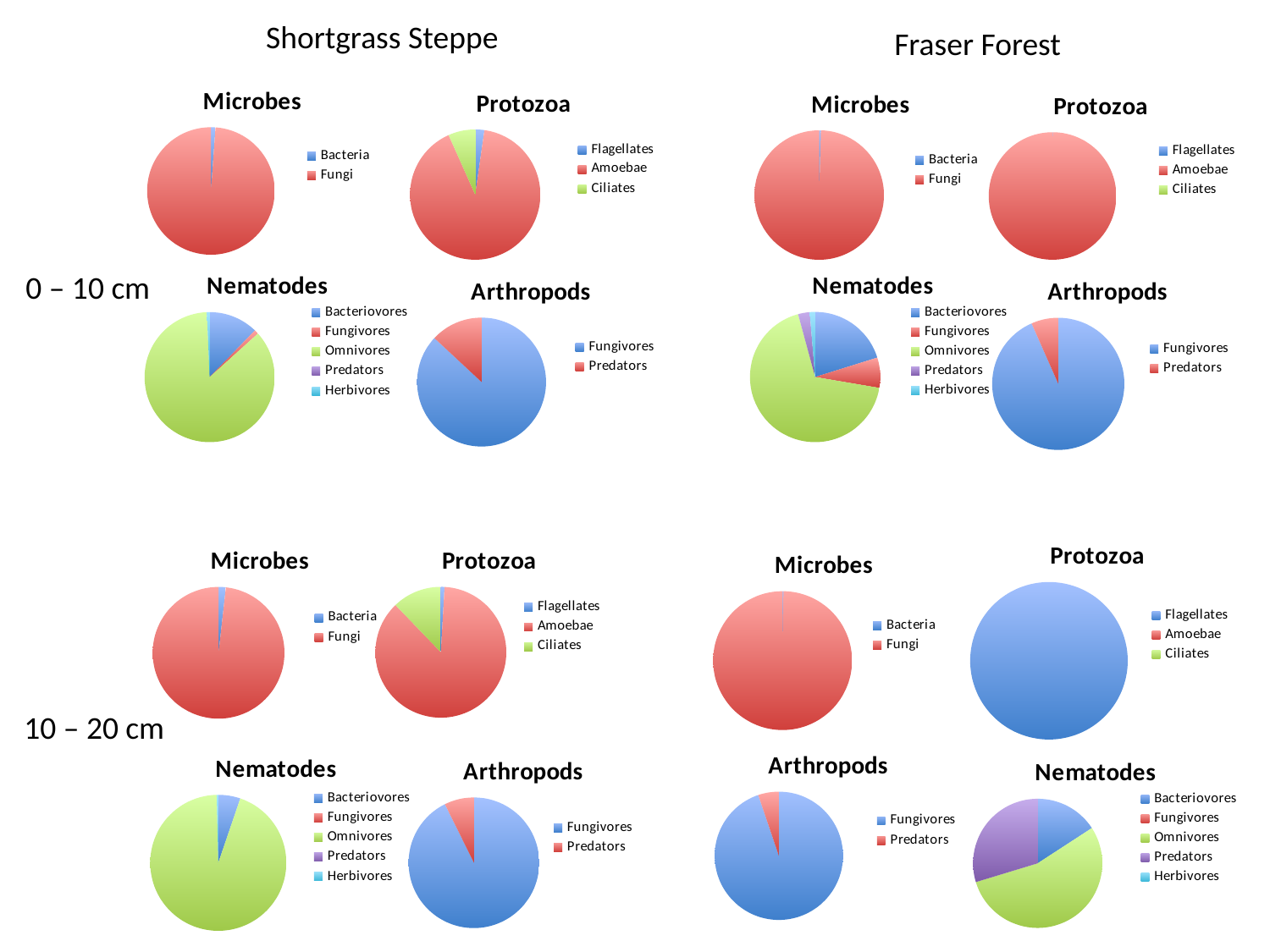

Shortgrass Steppe
Fraser Forest

### Chart: Microbes

| Category |  |
|---|---|
| Bacteria | 2.0828569995688637 |
| Fungi | 178.70396566283773 |

### Chart: Protozoa

| Category |  |
|---|---|
| Flagellates | 0.0015125695397355805 |
| Amoebae | 0.060735102134988415 |
| Ciliates | 0.00445317430036398 |

### Chart: Microbes

| Category |  |
|---|---|
| Bacteria | 4.342686092919181 |
| Fungi | 1043.4740178319328 |

### Chart: Protozoa

| Category |  |
|---|---|
| Flagellates | 3.291690073098511e-06 |
| Amoebae | 0.004250001943609791 |
| Ciliates | 0.0 |

### Chart: Nematodes

| Category |  |
|---|---|
| Bacteriovores | 0.110776805319515 |
| Fungivores | 0.04107933071798111 |
| Omnivores | 0.37368975261902504 |
| Predators | 0.015791764415863902 |
| Herbivores | 0.007288506653475633 |

### Chart: Nematodes

| Category |  |
|---|---|
| Bacteriovores | 0.47412318766050005 |
| Fungivores | 0.041392519962059414 |
| Omnivores | 3.329917131536544 |
| Predators | 0.0 |
| Herbivores | 0.026501843970241804 |
0 – 10 cm

### Chart: Arthropods

| Category |  |
|---|---|
| Fungivores | 0.0288227486666112 |
| Predators | 0.004326269270264489 |

### Chart: Arthropods

| Category |  |
|---|---|
| Fungivores | 0.08300314919751792 |
| Predators | 0.0058771959897932725 |

### Chart: Protozoa

| Category |  |
|---|---|
| Flagellates | 3.0782179249287905e-06 |
| Amoebae | 0.0 |
| Ciliates | 0.0 |

### Chart: Microbes

| Category |  |
|---|---|
| Bacteria | 2.3456273480544643 |
| Fungi | 129.78937058013 |

### Chart: Protozoa

| Category |  |
|---|---|
| Flagellates | 0.00012359076311300503 |
| Amoebae | 0.011803502976026205 |
| Ciliates | 0.00165391838258886 |

### Chart: Microbes

| Category |  |
|---|---|
| Bacteria | 2.15070360788529 |
| Fungi | 1098.8480062786207 |
10 – 20 cm

### Chart: Arthropods

| Category |  |
|---|---|
| Fungivores | 0.004469117783905302 |
| Predators | 0.00024488316624138605 |

### Chart: Nematodes

| Category |  |
|---|---|
| Bacteriovores | 0.03559118551205891 |
| Fungivores | 0.0 |
| Omnivores | 0.639888529182727 |
| Predators | 0.0 |
| Herbivores | 0.00250936678110873 |

### Chart: Arthropods

| Category |  |
|---|---|
| Fungivores | 0.016328735450065406 |
| Predators | 0.0012893079064508802 |

### Chart: Nematodes

| Category |  |
|---|---|
| Bacteriovores | 0.008809031944192762 |
| Fungivores | 0.0 |
| Omnivores | 0.030364533081266902 |
| Predators | 0.0165490084680599 |
| Herbivores | 0.0 |